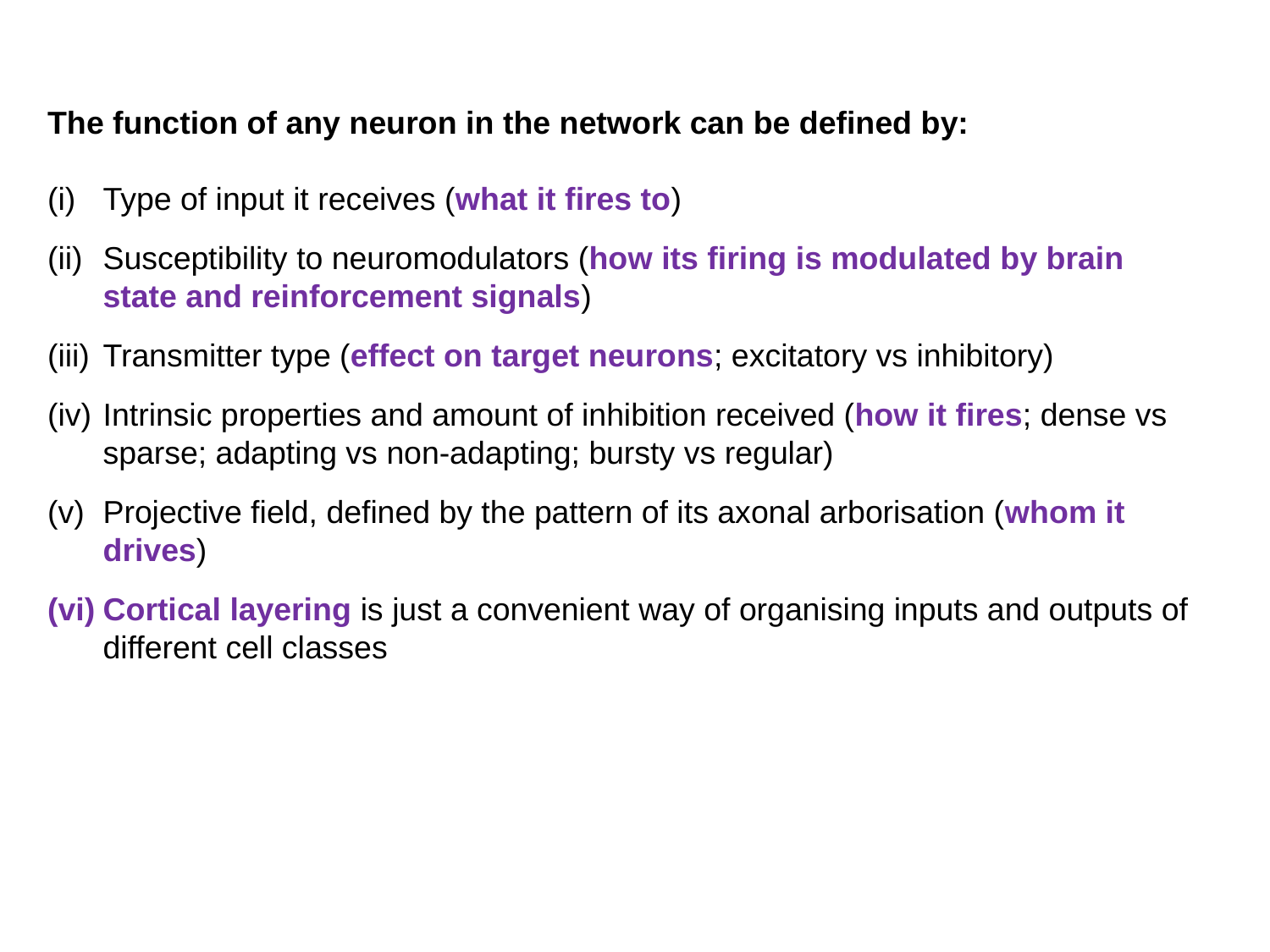

The function of any neuron in the network can be defined by:

Type of input it receives (what it fires to)
Susceptibility to neuromodulators (how its firing is modulated by brain state and reinforcement signals)
Transmitter type (effect on target neurons; excitatory vs inhibitory)
Intrinsic properties and amount of inhibition received (how it fires; dense vs sparse; adapting vs non-adapting; bursty vs regular)
Projective field, defined by the pattern of its axonal arborisation (whom it drives)
Cortical layering is just a convenient way of organising inputs and outputs of different cell classes